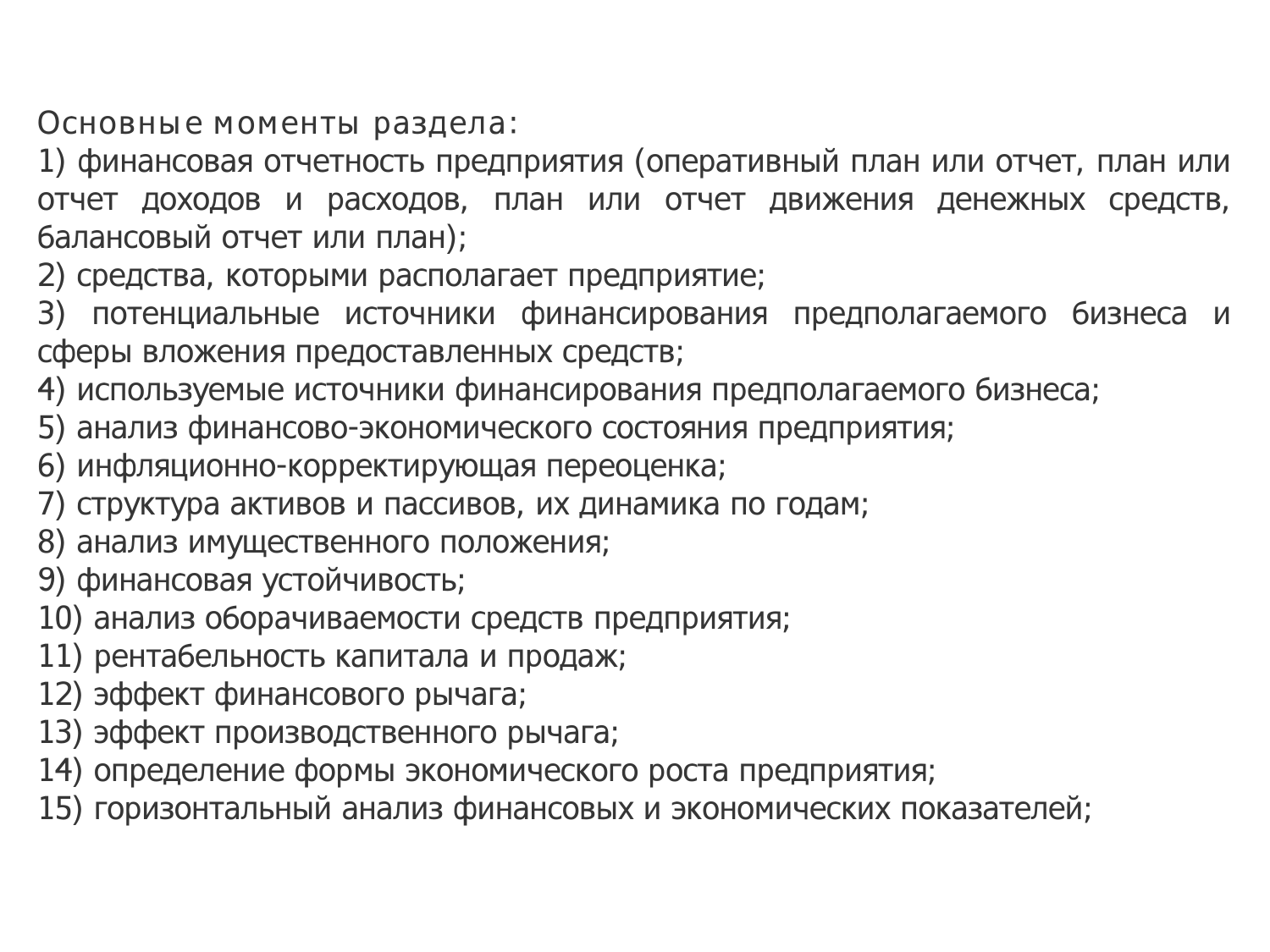

Основные моменты раздела:
1) финансовая отчетность предприятия (оперативный план или отчет, план или отчет доходов и расходов, план или отчет движения денежных средств, балансовый отчет или план);
2) средства, которыми располагает предприятие;
3) потенциальные источники финансирования предполагаемого бизнеса и сферы вложения предоставленных средств;
4) используемые источники финансирования предполагаемого бизнеса;
5) анализ финансово-экономического состояния предприятия;
6) инфляционно-корректирующая переоценка;
7) структура активов и пассивов, их динамика по годам;
8) анализ имущественного положения;
9) финансовая устойчивость;
10) анализ оборачиваемости средств предприятия;
11) рентабельность капитала и продаж;
12) эффект финансового рычага;
13) эффект производственного рычага;
14) определение формы экономического роста предприятия;
15) горизонтальный анализ финансовых и экономических показателей;